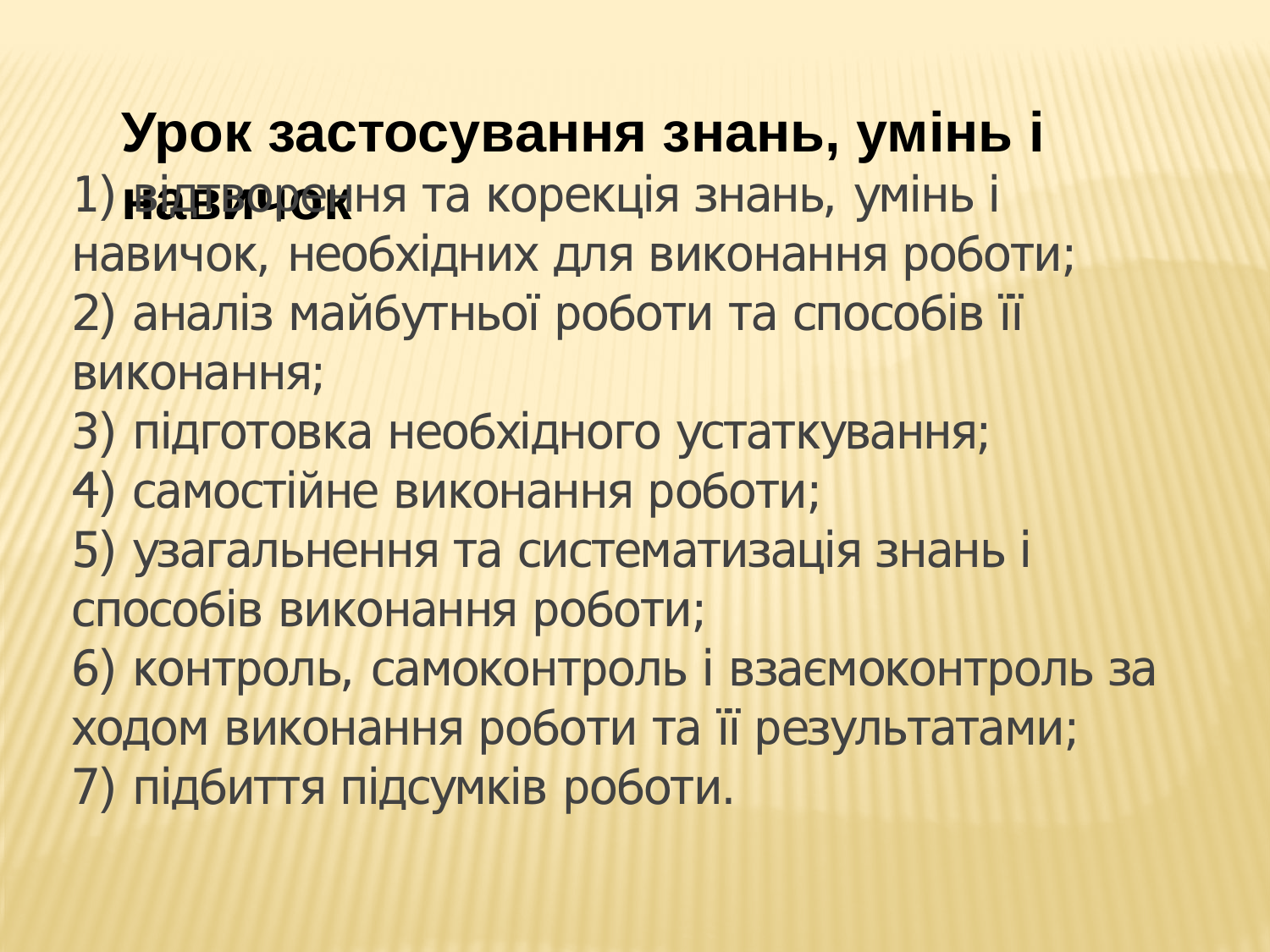

Урок застосування знань, умінь і навичок

1) відтворення та корекція знань, умінь і навичок, необхідних для виконання роботи;
2) аналіз майбутньої роботи та способів її виконання;
3) підготовка необхідного устаткування;
4) самостійне виконання роботи;
5) узагальнення та систематизація знань і способів виконання роботи;
6) контроль, самоконтроль і взаємоконтроль за ходом виконання роботи та її результатами;
7) підбиття підсумків роботи.